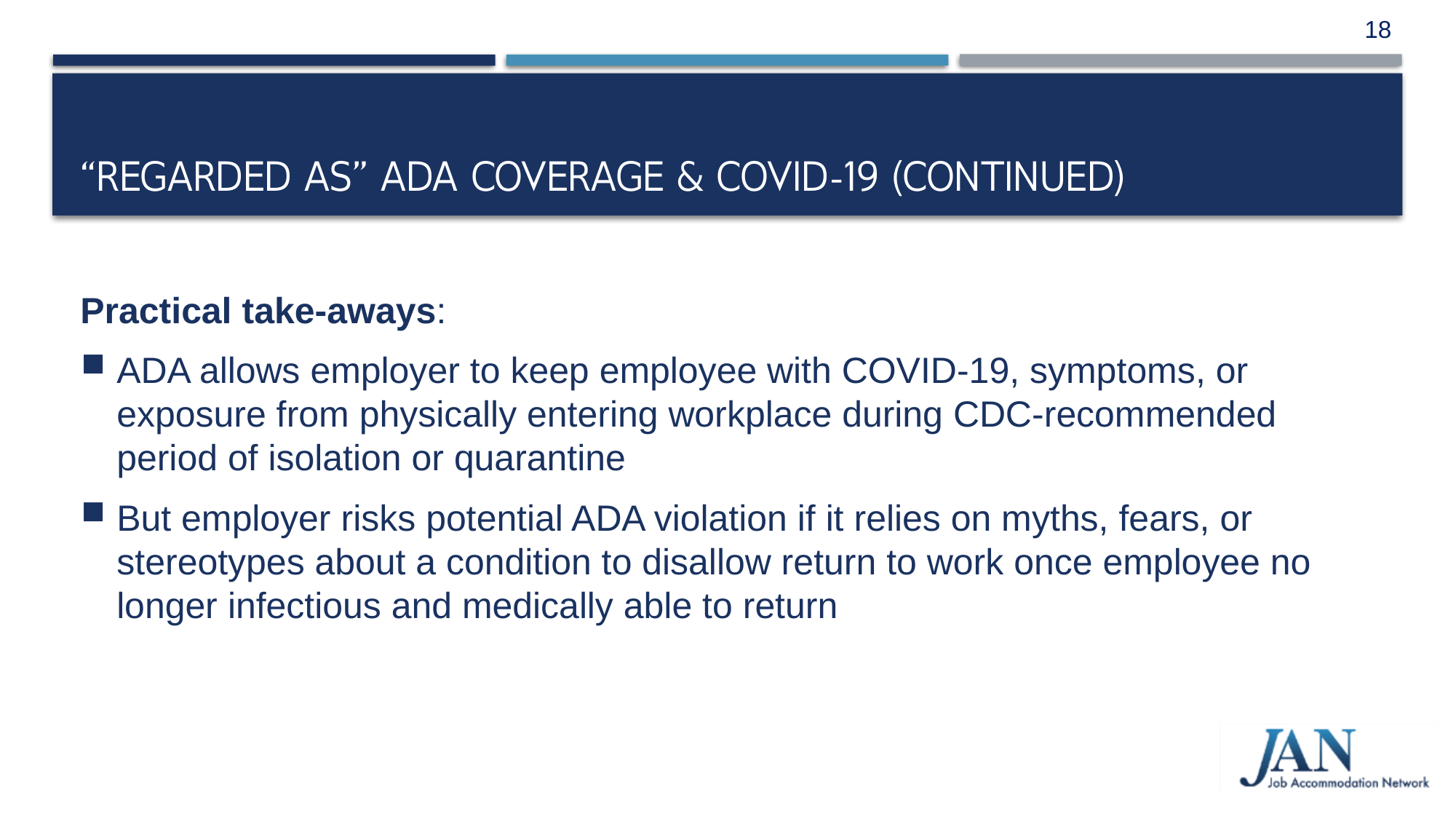

18
# “Regarded as” ADA Coverage & COVID-19 (continued)
Practical take-aways:
ADA allows employer to keep employee with COVID-19, symptoms, or exposure from physically entering workplace during CDC-recommended period of isolation or quarantine
But employer risks potential ADA violation if it relies on myths, fears, or stereotypes about a condition to disallow return to work once employee no longer infectious and medically able to return